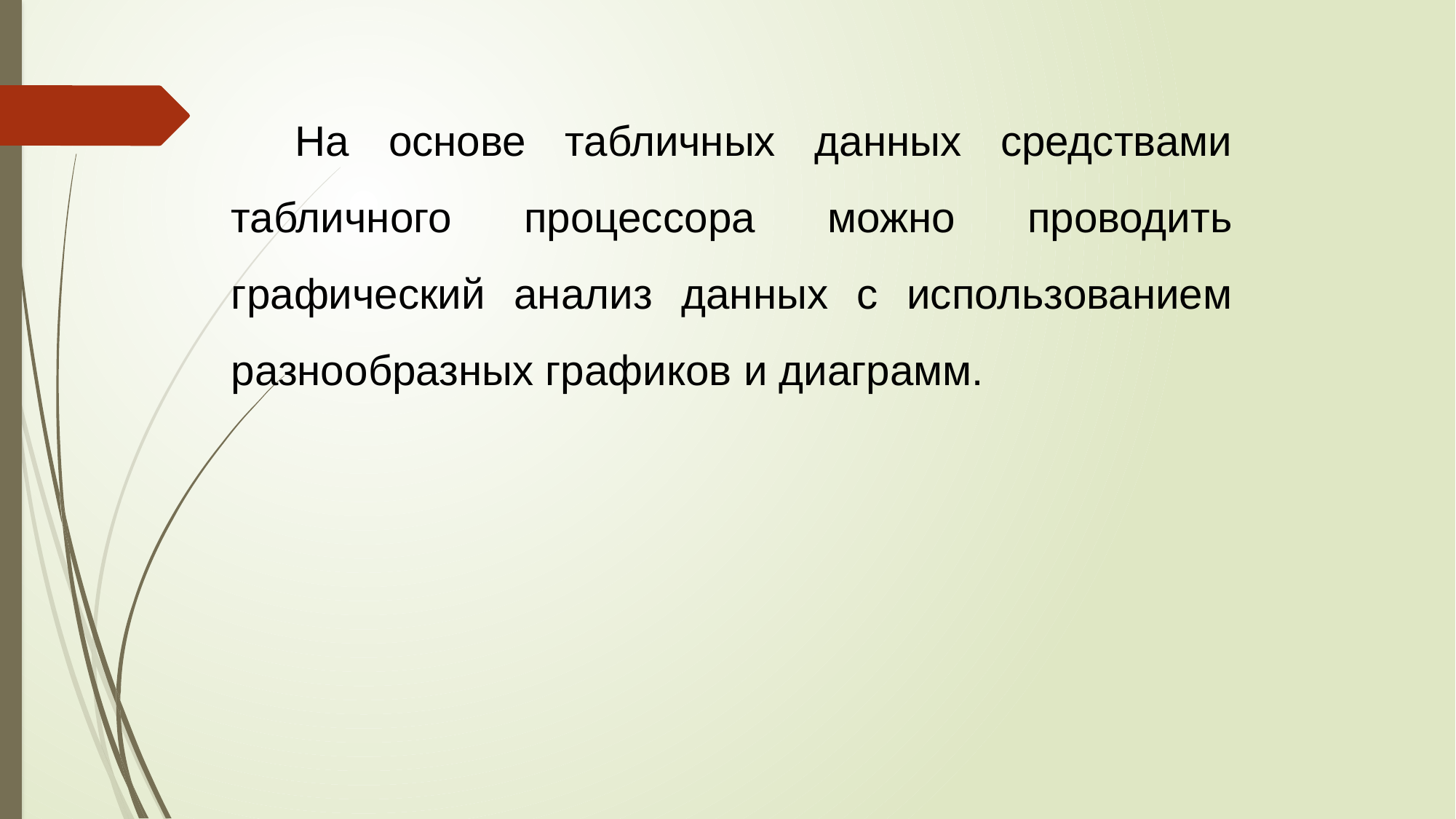

На основе табличных данных средствами табличного процессора можно проводить графический анализ данных с использованием разнообразных графиков и диаграмм.